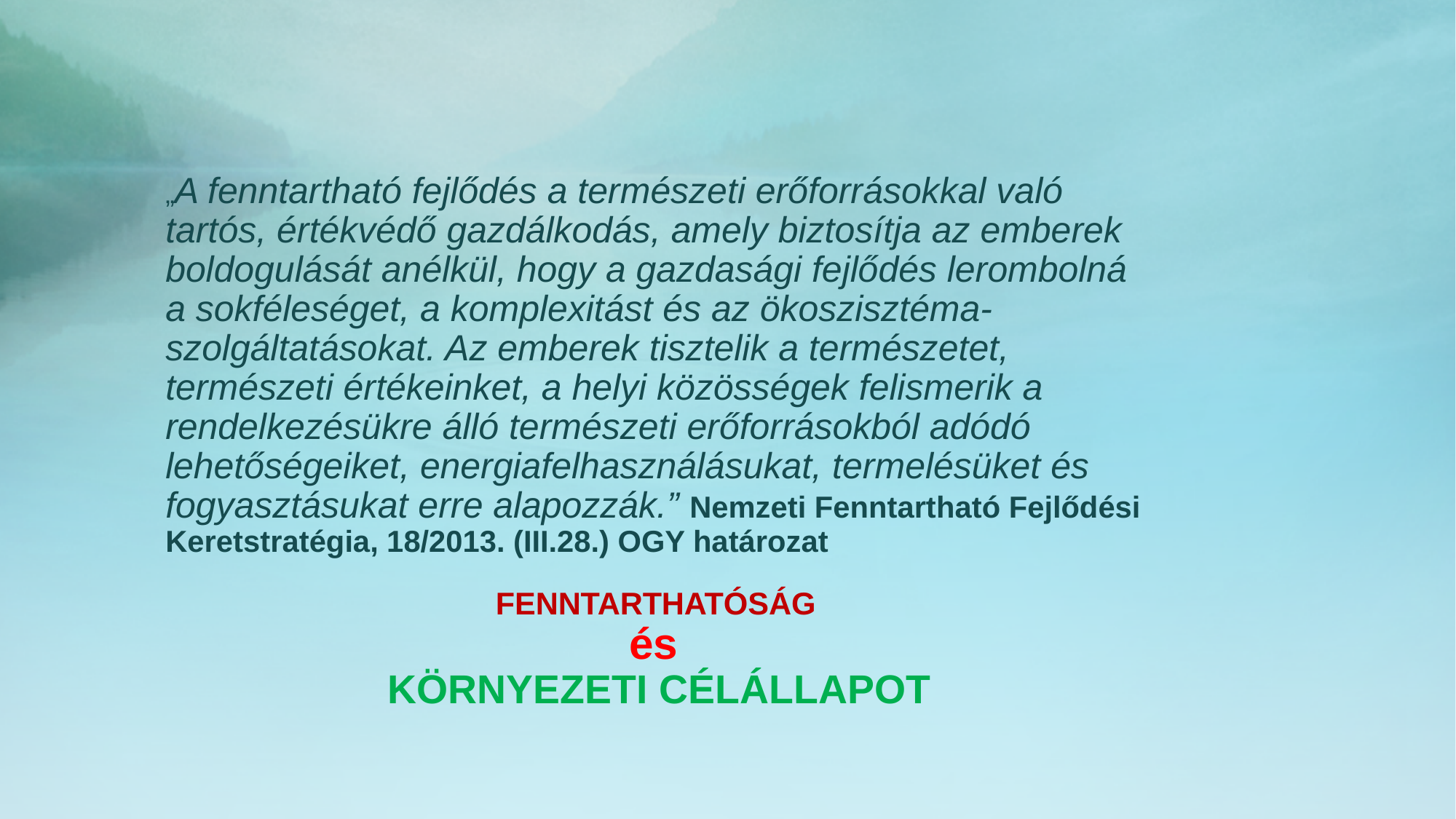

# „A fenntartható fejlődés a természeti erőforrásokkal való tartós, értékvédő gazdálkodás, amely biztosítja az emberek boldogulását anélkül, hogy a gazdasági fejlődés lerombolná a sokféleséget, a komplexitást és az ökoszisztéma-szolgáltatásokat. Az emberek tisztelik a természetet, természeti értékeinket, a helyi közösségek felismerik a rendelkezésükre álló természeti erőforrásokból adódó lehetőségeiket, energiafelhasználásukat, termelésüket és fogyasztásukat erre alapozzák.” Nemzeti Fenntartható Fejlődési Keretstratégia, 18/2013. (III.28.) OGY határozat
FENNTARTHATÓSÁG
és
KÖRNYEZETI CÉLÁLLAPOT